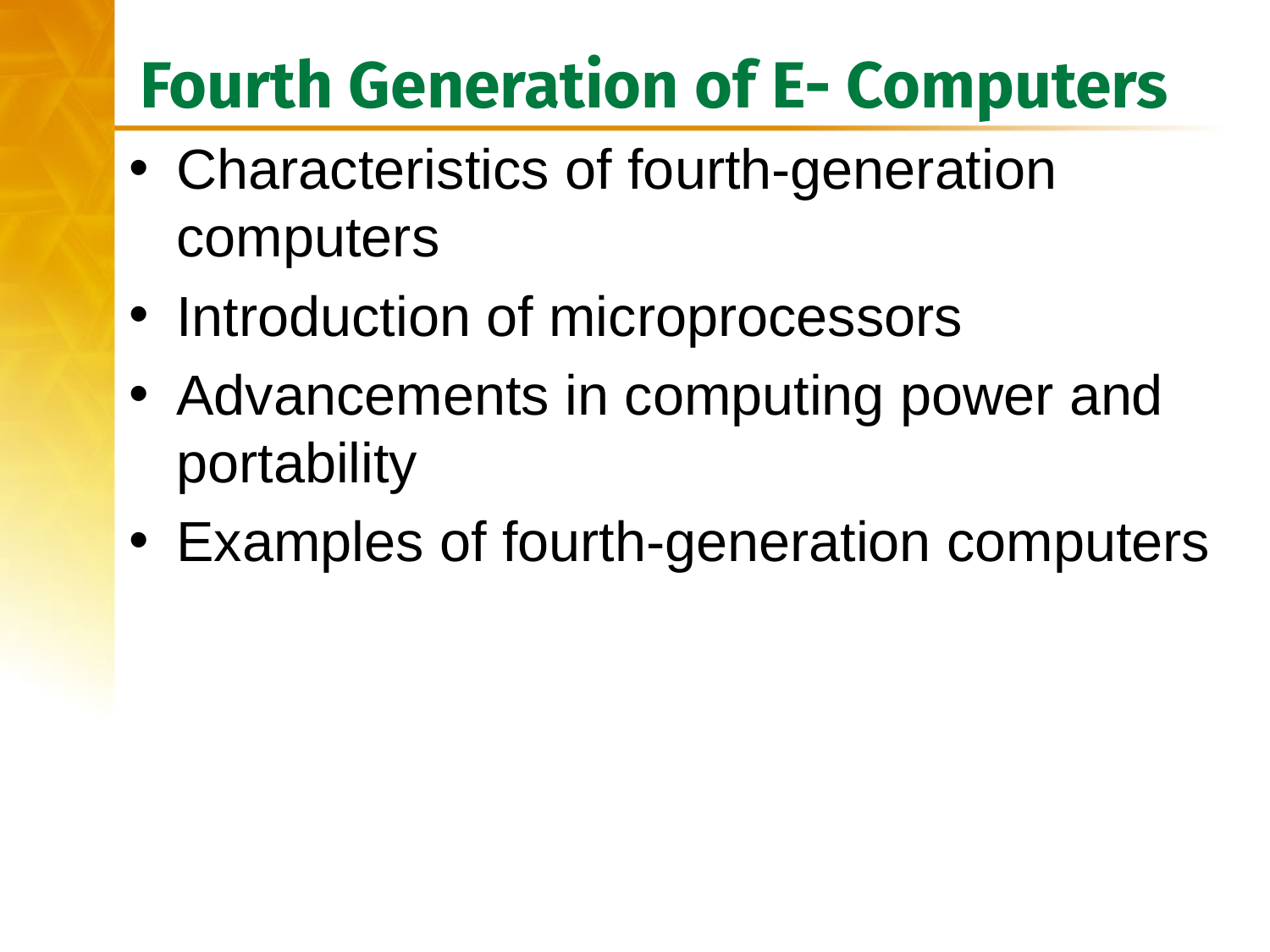

# Fourth Generation of E- Computers
Characteristics of fourth-generation computers
Introduction of microprocessors
Advancements in computing power and portability
Examples of fourth-generation computers